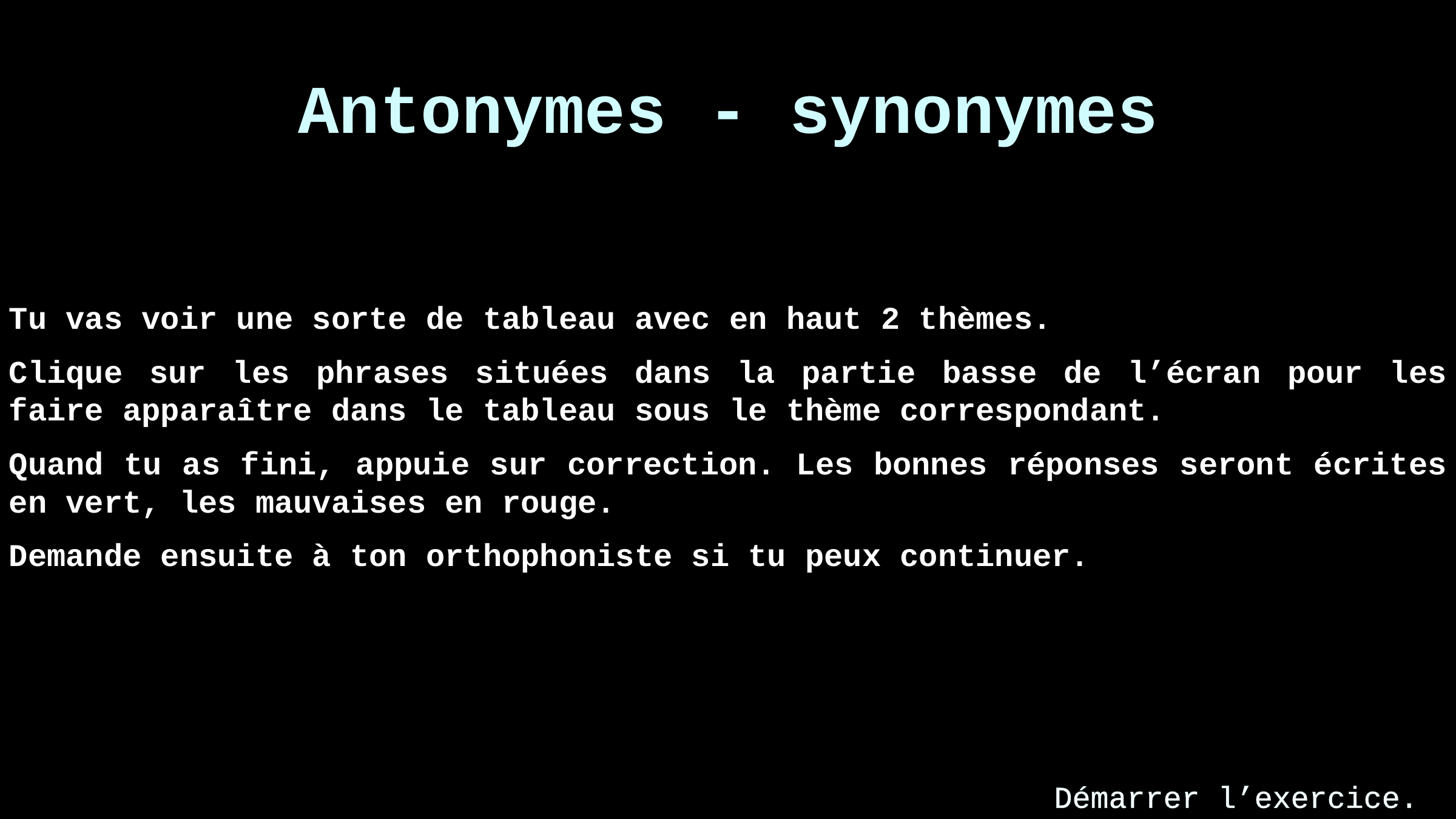

Antonymes - synonymes

Tu vas voir une sorte de tableau avec en haut 2 thèmes.
Clique sur les phrases situées dans la partie basse de l’écran pour les faire apparaître dans le tableau sous le thème correspondant.
Quand tu as fini, appuie sur correction. Les bonnes réponses seront écrites en vert, les mauvaises en rouge.
Demande ensuite à ton orthophoniste si tu peux continuer.
Démarrer l’exercice.